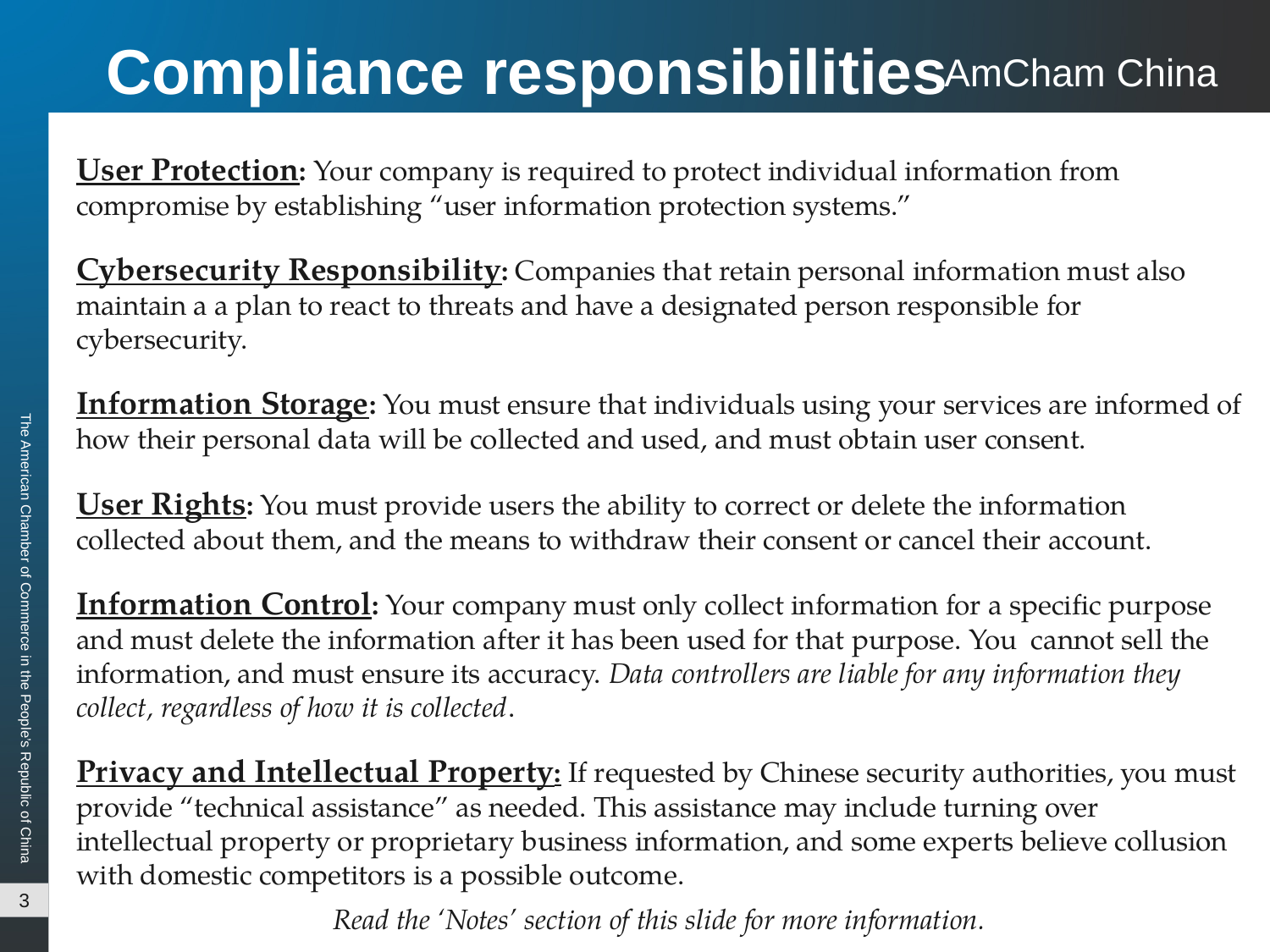

# Compliance responsibilities
User Protection: Your company is required to protect individual information from compromise by establishing “user information protection systems.”
Cybersecurity Responsibility: Companies that retain personal information must also maintain a a plan to react to threats and have a designated person responsible for cybersecurity.
Information Storage: You must ensure that individuals using your services are informed of how their personal data will be collected and used, and must obtain user consent.
User Rights: You must provide users the ability to correct or delete the information collected about them, and the means to withdraw their consent or cancel their account.
Information Control: Your company must only collect information for a specific purpose and must delete the information after it has been used for that purpose. You  cannot sell the information, and must ensure its accuracy. Data controllers are liable for any information they collect, regardless of how it is collected.
Privacy and Intellectual Property: If requested by Chinese security authorities, you must provide “technical assistance” as needed. This assistance may include turning over intellectual property or proprietary business information, and some experts believe collusion with domestic competitors is a possible outcome.
3
Read the ‘Notes’ section of this slide for more information.